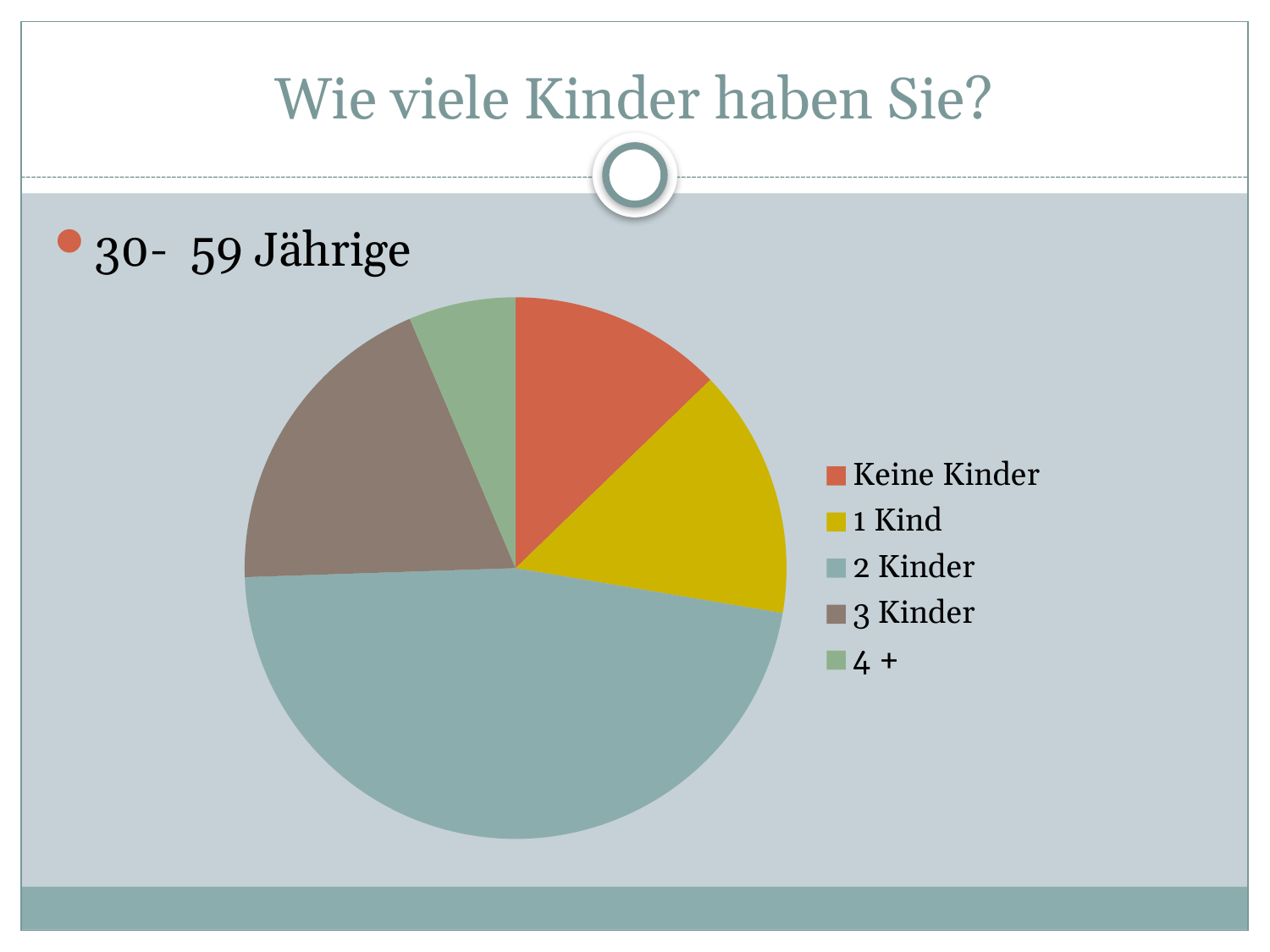

# Wie viele Kinder haben Sie?
30-  59 Jährige

### Chart

| Category | Verkauf |
|---|---|
| Keine Kinder | 6.0 |
| 1 Kind | 7.0 |
| 2 Kinder | 22.0 |
| 3 Kinder | 9.0 |
| 4 + | 3.0 |